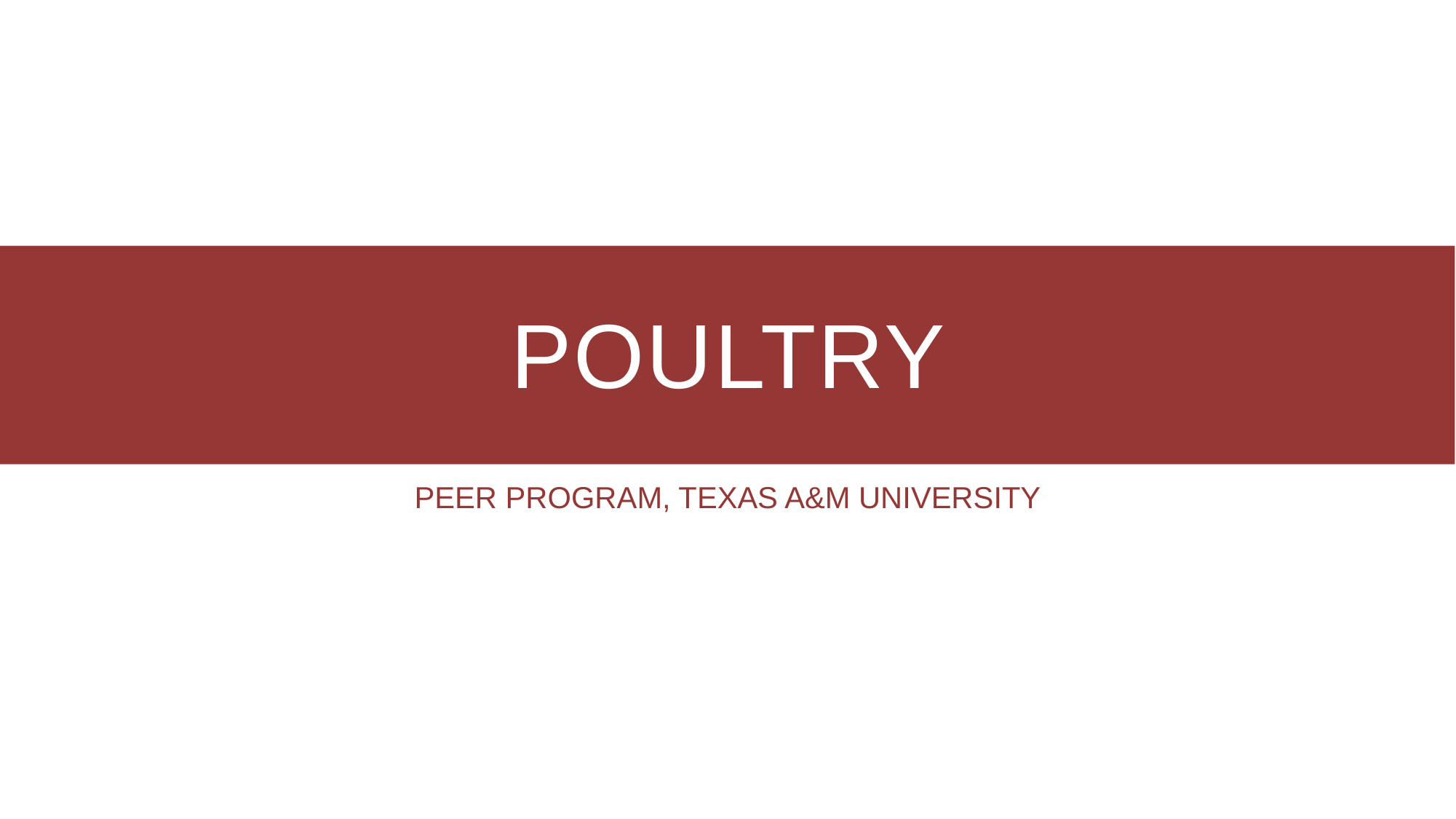

# Poultry
PEER PROGRAM, TEXAS A&M UNIVERSITY